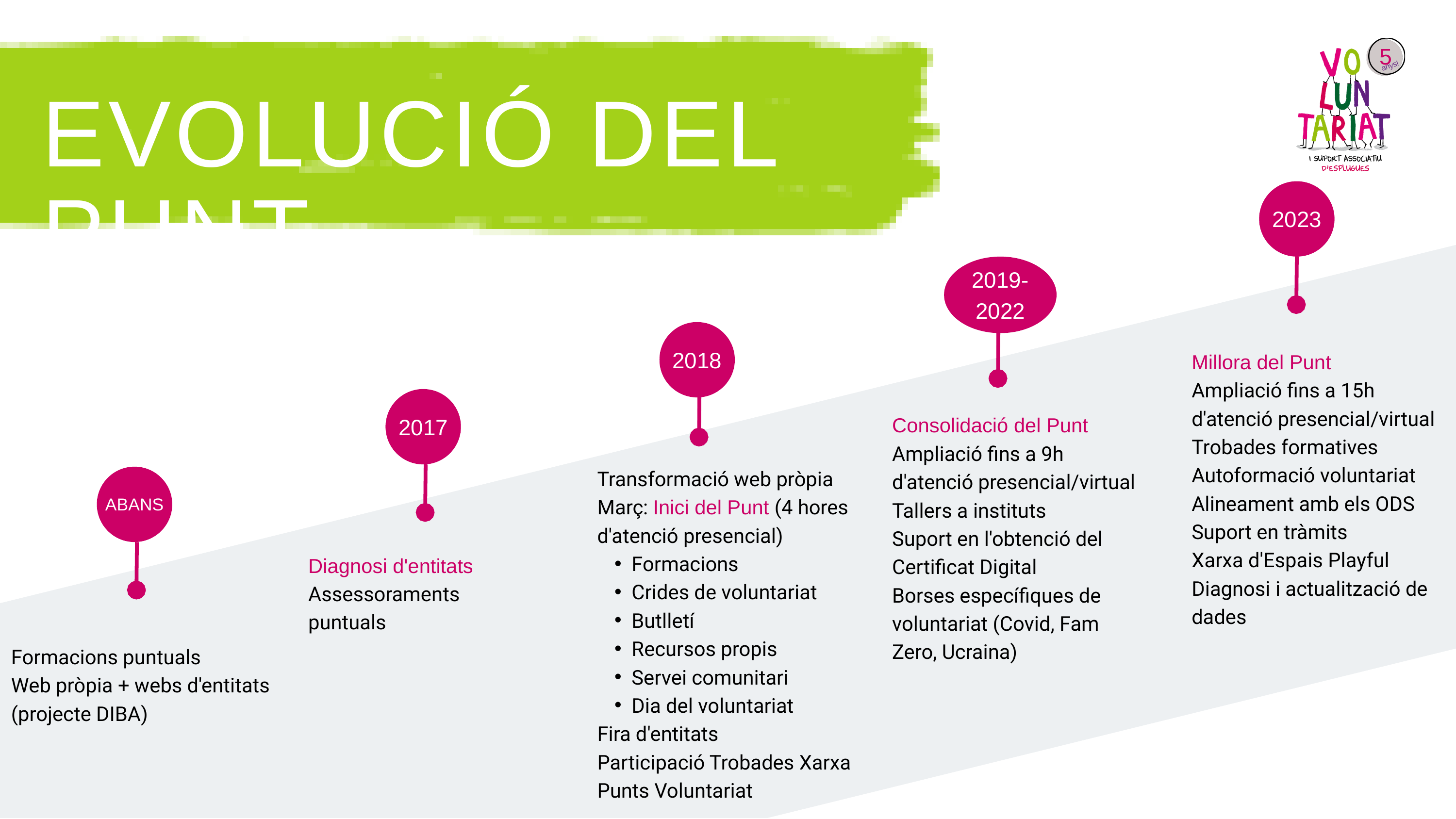

|  |  |  |  |  |
| --- | --- | --- | --- | --- |

5
anys!
EVOLUCIÓ DEL PUNT

2023

2019-2022

2018

Millora del Punt
Ampliació fins a 15h d'atenció presencial/virtual
Trobades formatives
Autoformació voluntariat
Alineament amb els ODS
Suport en tràmits
Xarxa d'Espais Playful
Diagnosi i actualització de dades

2017

Consolidació del Punt
Ampliació fins a 9h d'atenció presencial/virtual
Tallers a instituts
Suport en l'obtenció del Certificat Digital
Borses específiques de voluntariat (Covid, Fam Zero, Ucraina)

Transformació web pròpia
Març: Inici del Punt (4 hores d'atenció presencial)
Formacions
Crides de voluntariat
Butlletí
Recursos propis
Servei comunitari
Dia del voluntariat
Fira d'entitats
Participació Trobades Xarxa Punts Voluntariat

ABANS

Diagnosi d'entitats
Assessoraments puntuals
Formacions puntuals
Web pròpia + webs d'entitats (projecte DIBA)